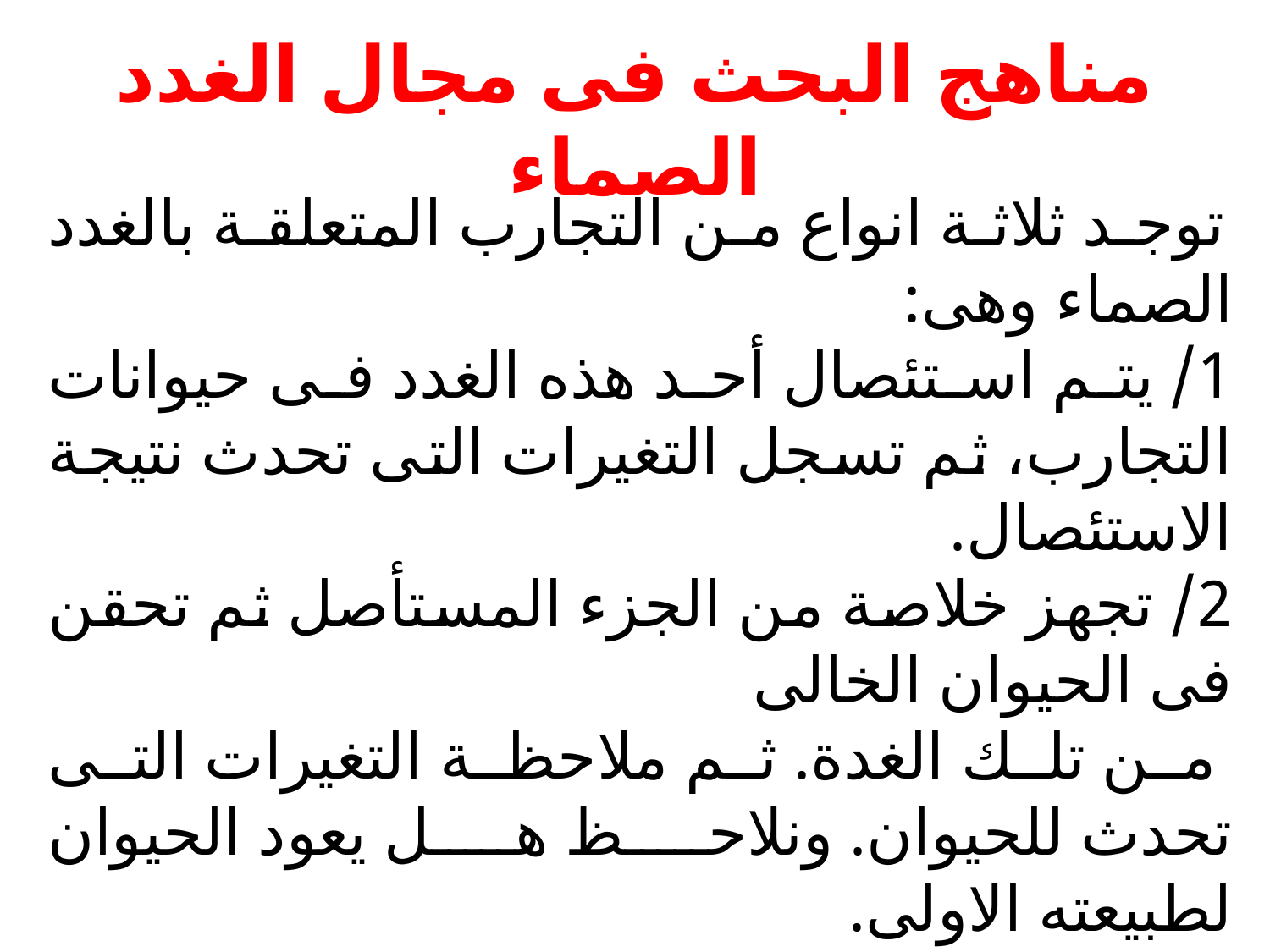

# مناهج البحث فى مجال الغدد الصماء
 توجد ثلاثة انواع من التجارب المتعلقة بالغدد الصماء وهى:
1/ يتم استئصال أحد هذه الغدد فى حيوانات التجارب، ثم تسجل التغيرات التى تحدث نتيجة الاستئصال.
2/ تجهز خلاصة من الجزء المستأصل ثم تحقن فى الحيوان الخالى
 من تلك الغدة. ثم ملاحظة التغيرات التى تحدث للحيوان. ونلاحظ هل يعود الحيوان لطبيعته الاولى.
3/ تعطى خلاصة الغدة لحيوان سليم. ثم يراقب الحيوان لمعرفة اثار لك عليه.